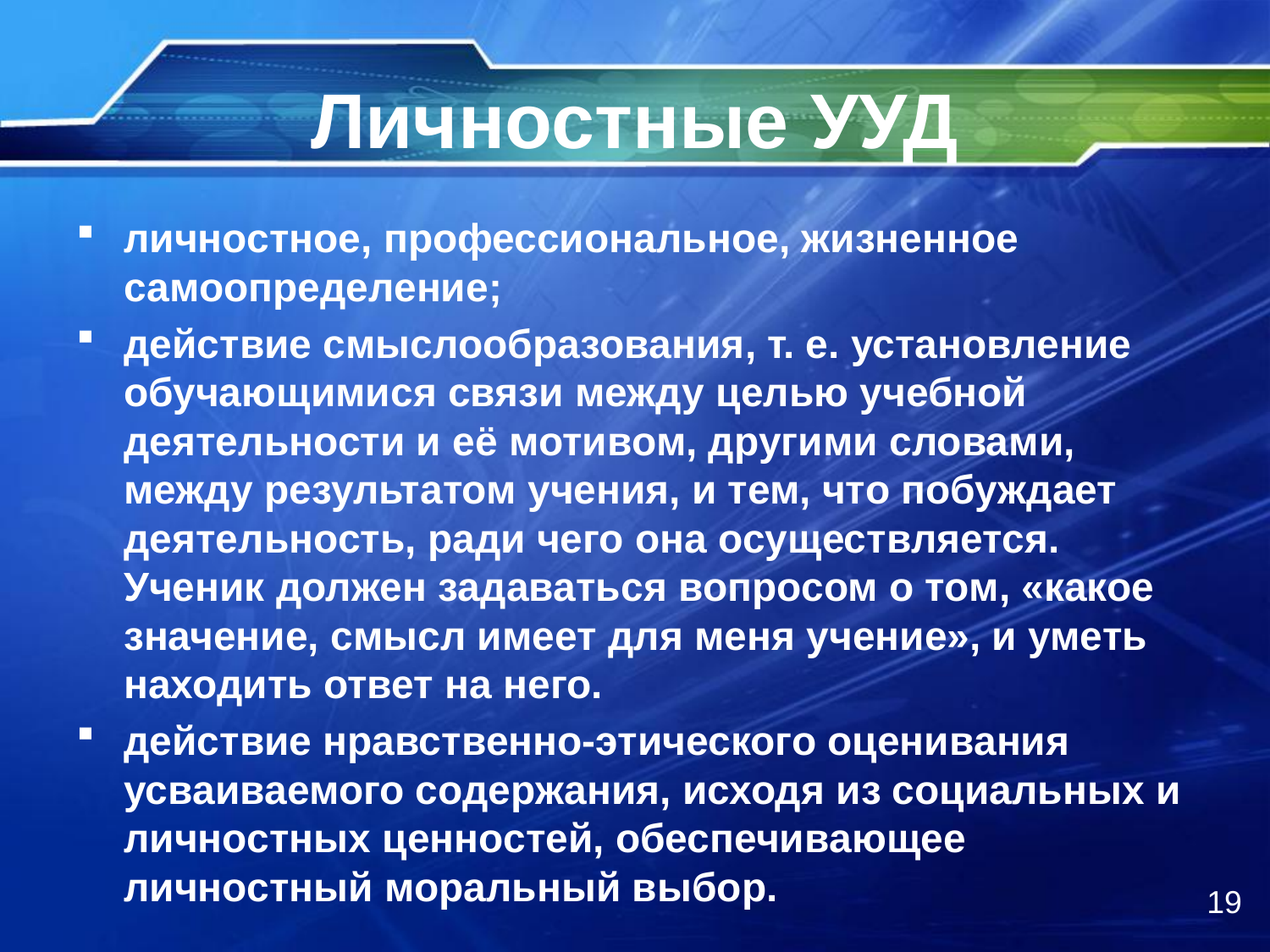

# Личностные УУД
личностное, профессиональное, жизненное  самоопределение;
действие смыслообразования, т. е. установление обучающимися связи между целью учебной деятельности и её мотивом, другими словами, между результатом учения, и тем, что побуждает деятельность, ради чего она осуществляется. Ученик должен задаваться вопросом о том, «какое значение, смысл имеет для меня учение», и уметь находить ответ на него.
действие нравственно-этического оценивания усваиваемого содержания, исходя из социальных и личностных ценностей, обеспечивающее личностный моральный выбор.

19